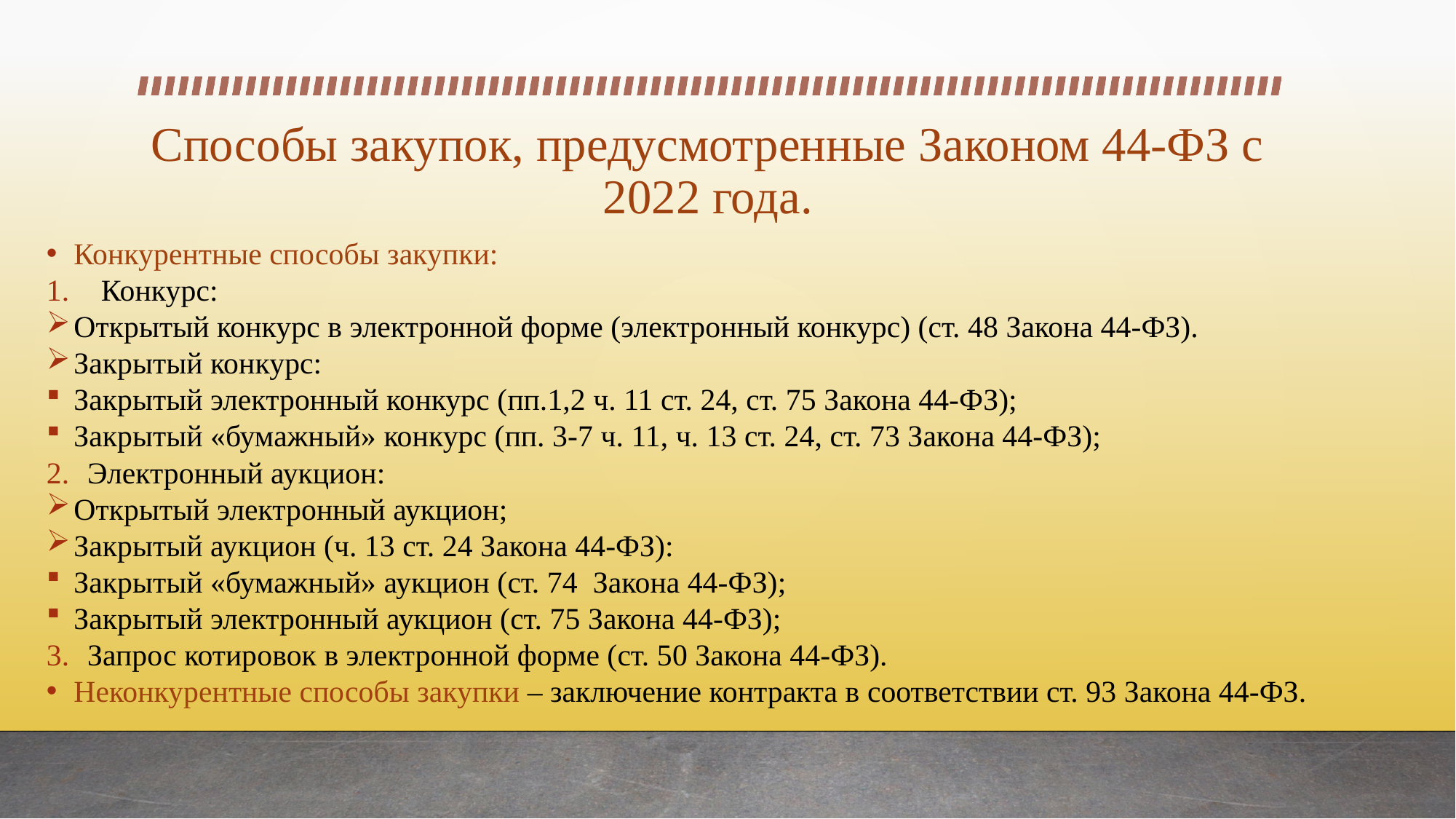

# Способы закупок, предусмотренные Законом 44-ФЗ с 2022 года.
Конкурентные способы закупки:
Конкурс:
Открытый конкурс в электронной форме (электронный конкурс) (ст. 48 Закона 44-ФЗ).
Закрытый конкурс:
Закрытый электронный конкурс (пп.1,2 ч. 11 ст. 24, ст. 75 Закона 44-ФЗ);
Закрытый «бумажный» конкурс (пп. 3-7 ч. 11, ч. 13 ст. 24, ст. 73 Закона 44-ФЗ);
Электронный аукцион:
Открытый электронный аукцион;
Закрытый аукцион (ч. 13 ст. 24 Закона 44-ФЗ):
Закрытый «бумажный» аукцион (ст. 74  Закона 44-ФЗ);
Закрытый электронный аукцион (ст. 75 Закона 44-ФЗ);
Запрос котировок в электронной форме (ст. 50 Закона 44-ФЗ).
Неконкурентные способы закупки – заключение контракта в соответствии ст. 93 Закона 44-ФЗ.